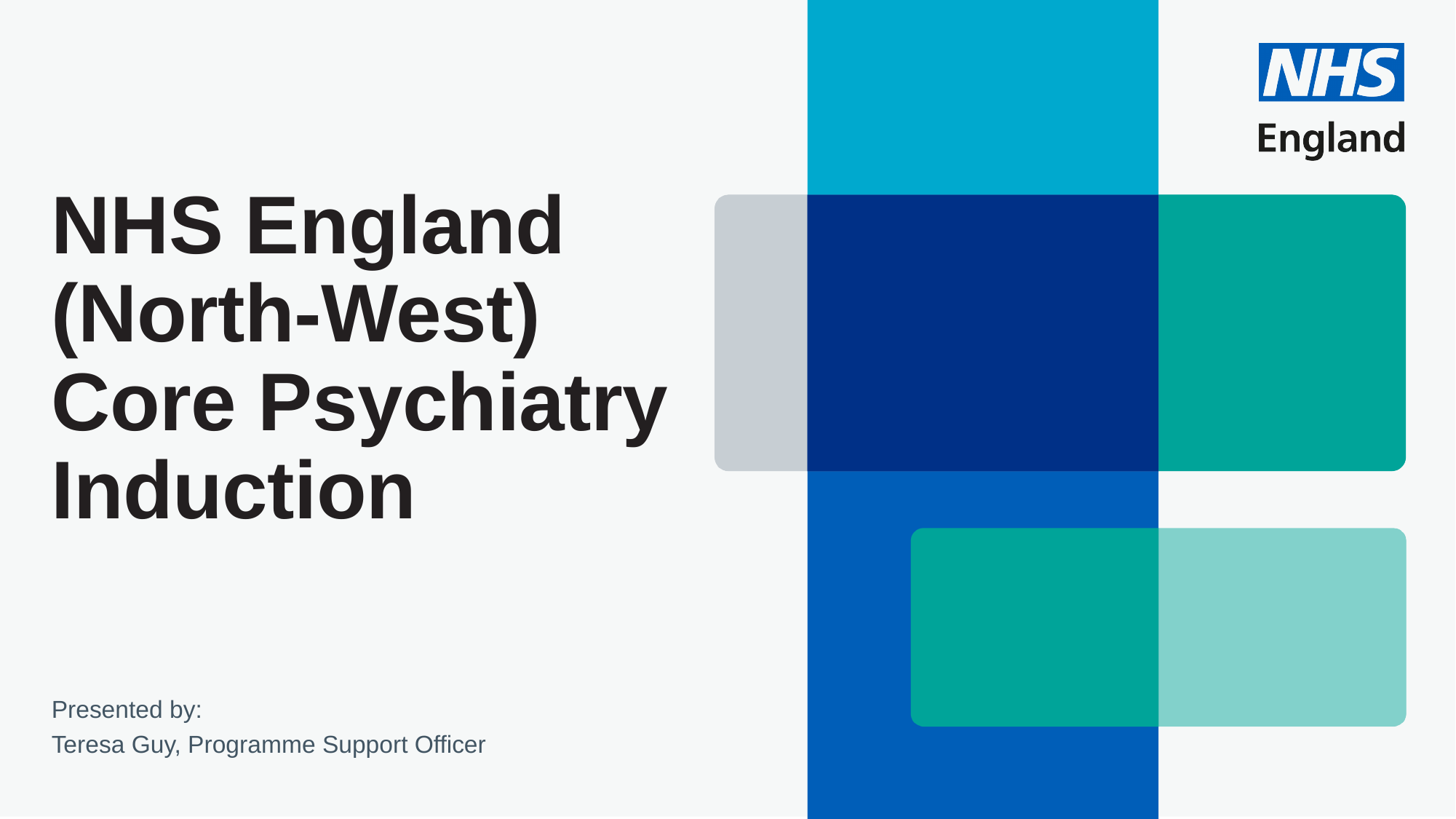

# NHS England (North-West) Core Psychiatry Induction
Presented by:
Teresa Guy, Programme Support Officer